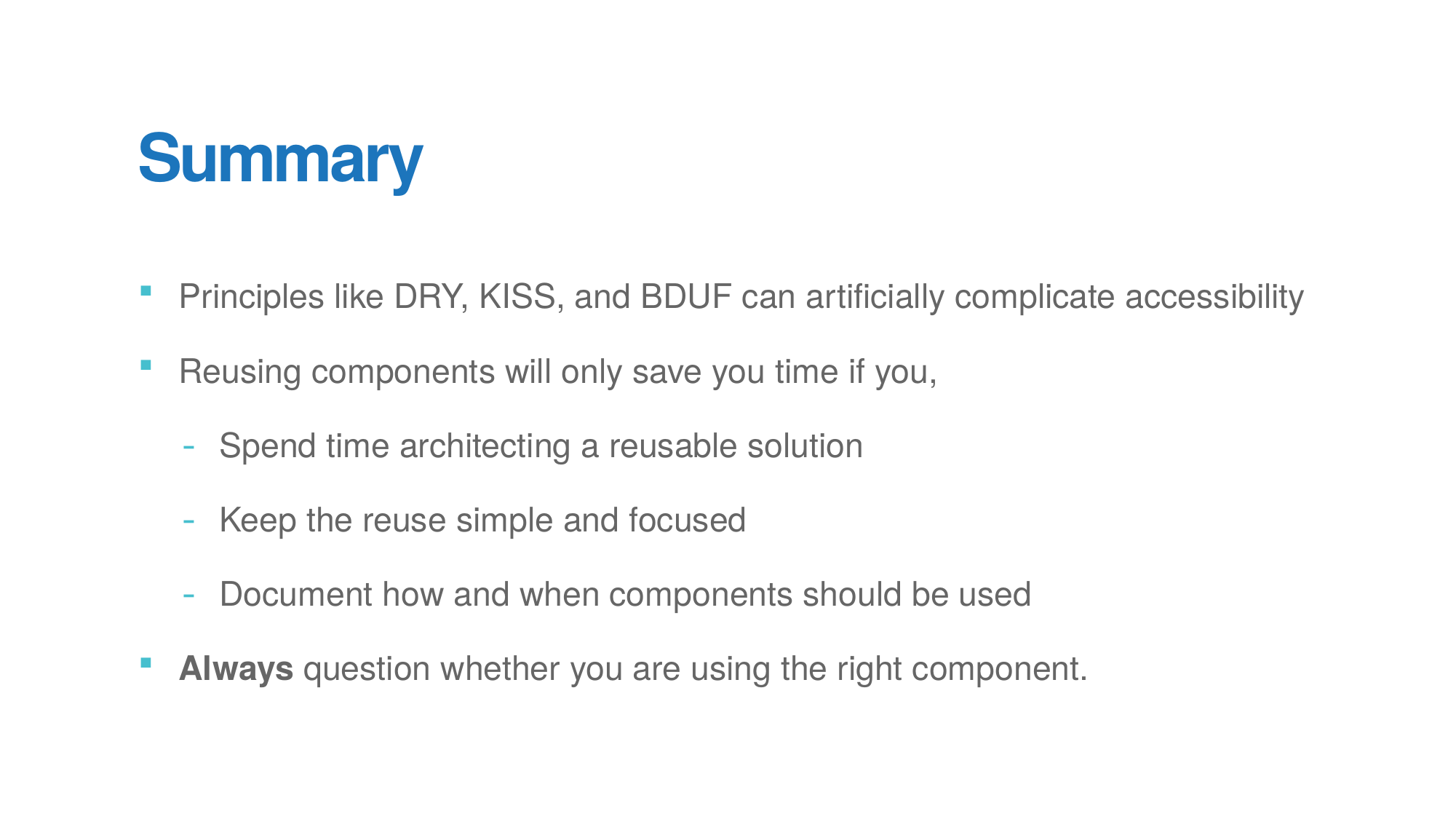

# Summary
Principles like DRY, KISS, and BDUF can artificially complicate accessibility
Reusing components will only save you time if you,
Spend time architecting a reusable solution
Keep the reuse simple and focused
Document how and when components should be used
Always question whether you are using the right component.